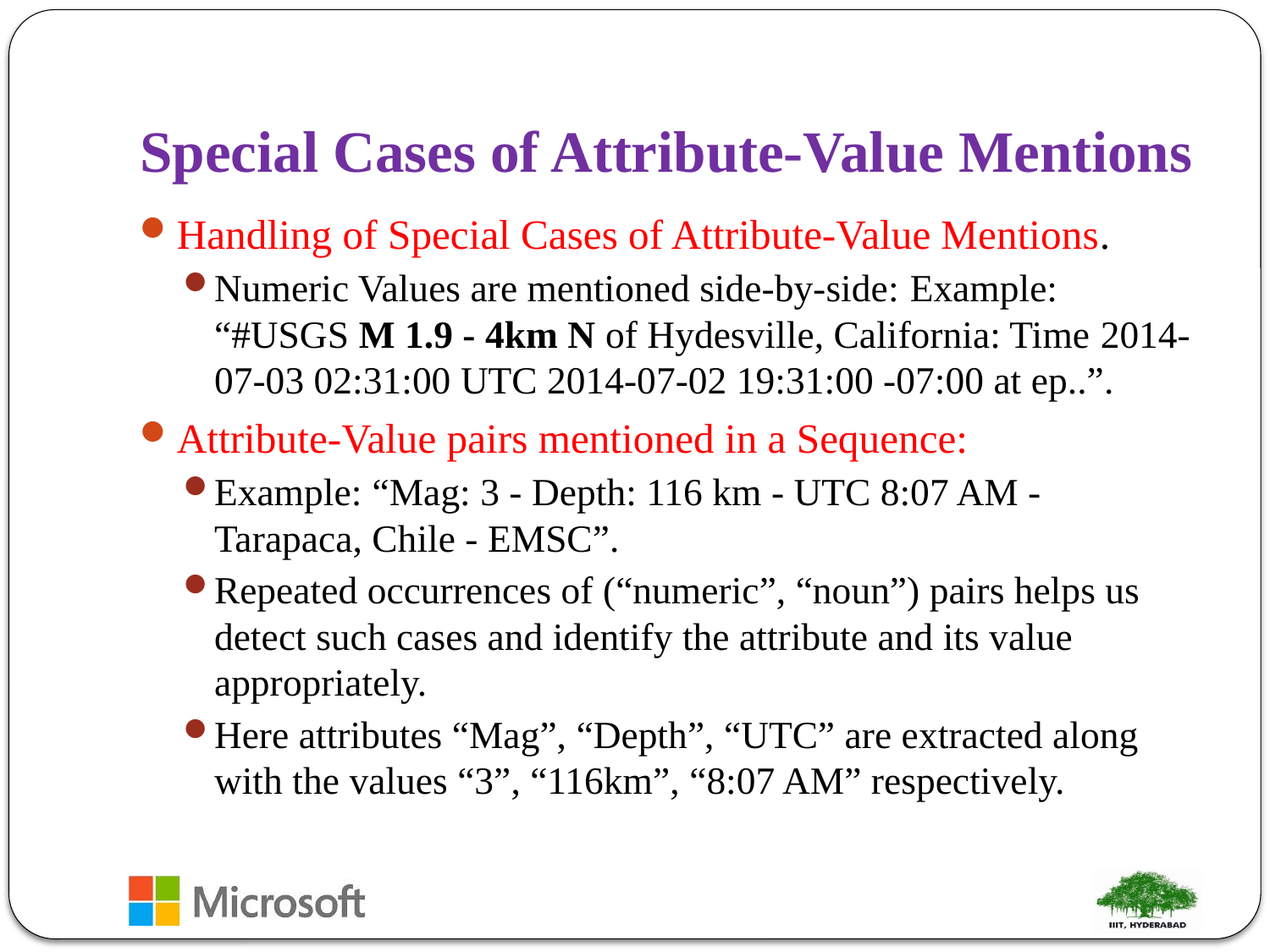

# Special Cases of Attribute-Value Mentions
Handling of Special Cases of Attribute-Value Mentions.
Numeric Values are mentioned side-by-side: Example: “#USGS M 1.9 - 4km N of Hydesville, California: Time 2014-07-03 02:31:00 UTC 2014-07-02 19:31:00 -07:00 at ep..”.
Attribute-Value pairs mentioned in a Sequence:
Example: “Mag: 3 - Depth: 116 km - UTC 8:07 AM - Tarapaca, Chile - EMSC”.
Repeated occurrences of (“numeric”, “noun”) pairs helps us detect such cases and identify the attribute and its value appropriately.
Here attributes “Mag”, “Depth”, “UTC” are extracted along with the values “3”, “116km”, “8:07 AM” respectively.